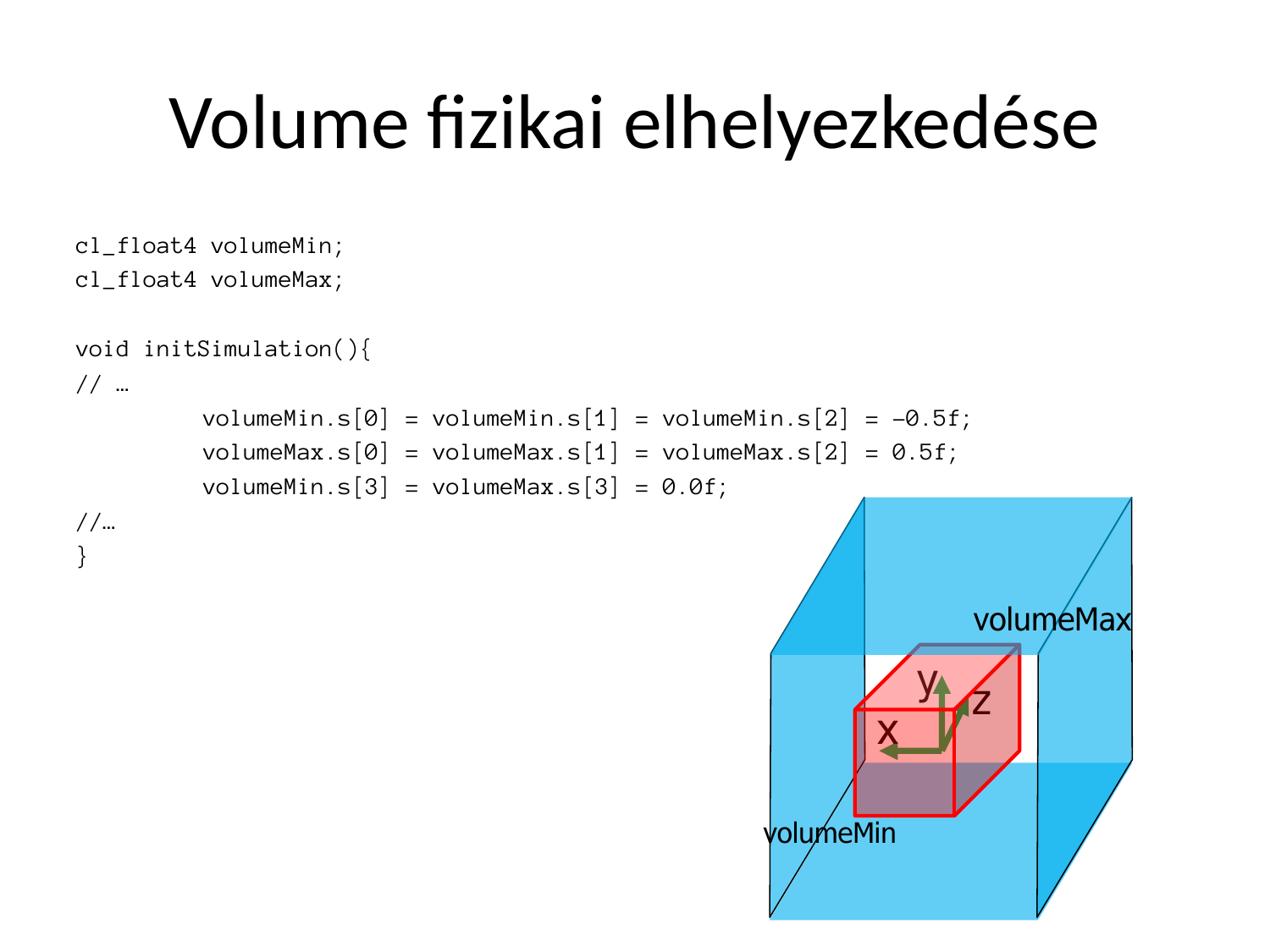

# Volume fizikai elhelyezkedése
cl_float4 volumeMin;
cl_float4 volumeMax;

void initSimulation(){
// …
	volumeMin.s[0] = volumeMin.s[1] = volumeMin.s[2] = -0.5f;
	volumeMax.s[0] = volumeMax.s[1] = volumeMax.s[2] = 0.5f;
	volumeMin.s[3] = volumeMax.s[3] = 0.0f;
//…
}

volumeMax

y
z

x

volumeMin